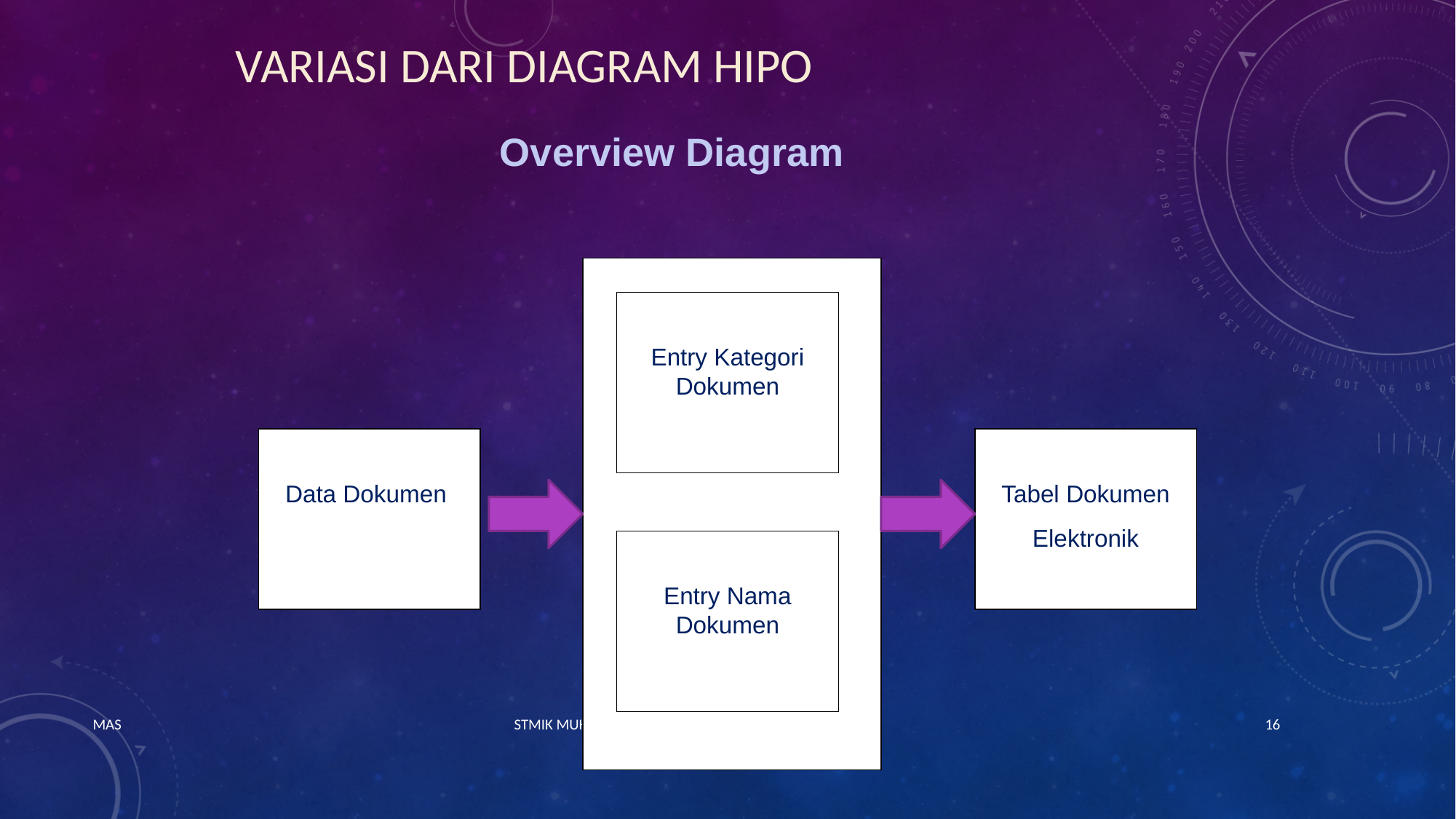

VARIASI DARI DIAGRAM HIPO
Overview Diagram

Entry Kategori Dokumen

Data Dokumen

Tabel Dokumen
Elektronik

Entry Nama Dokumen
MAS                                                                                                                  STMIK MUHAMMADIYAH JAKARTA
16